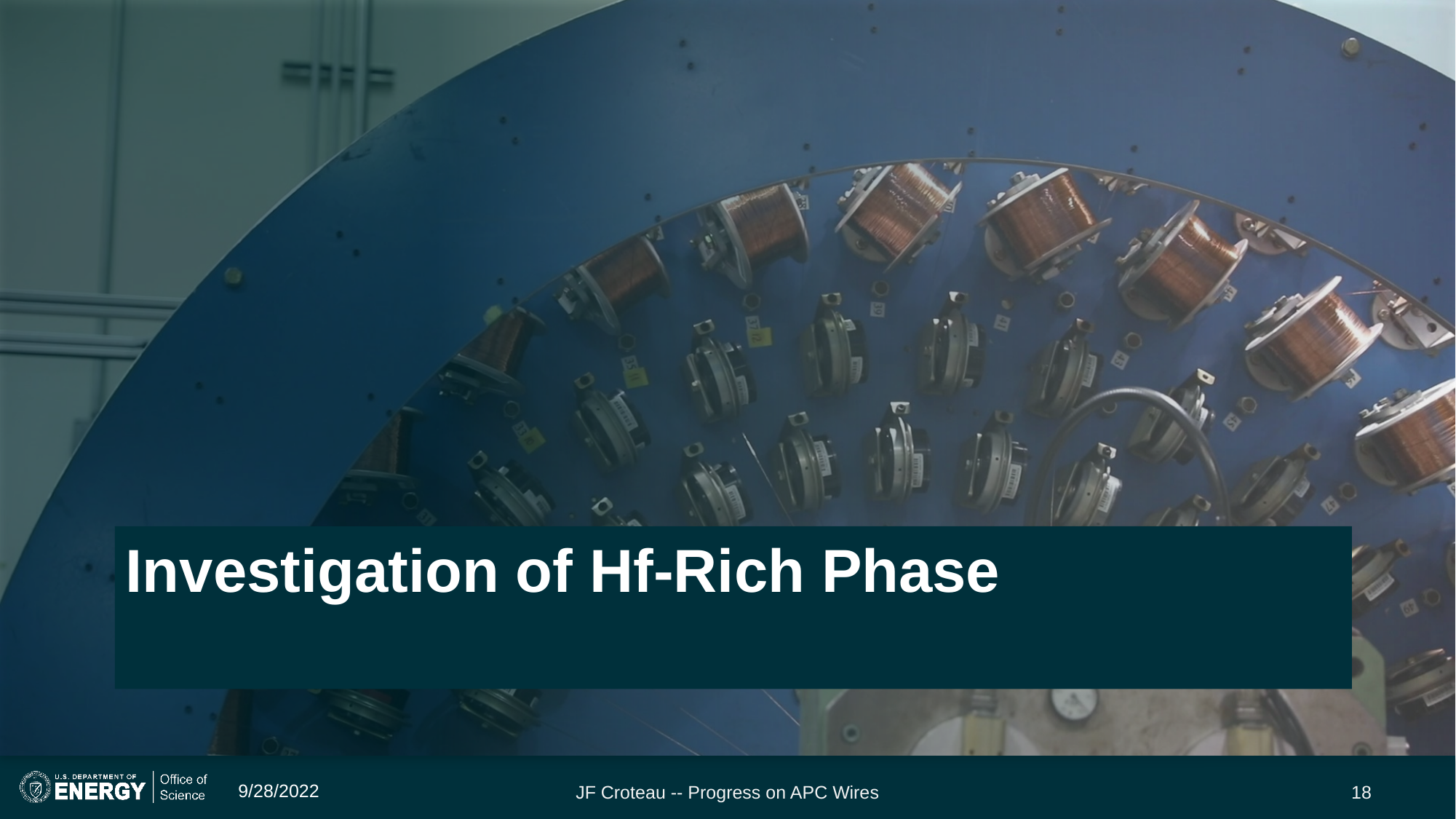

# Investigation of Hf-Rich Phase
9/28/2022
JF Croteau -- Progress on APC Wires
18